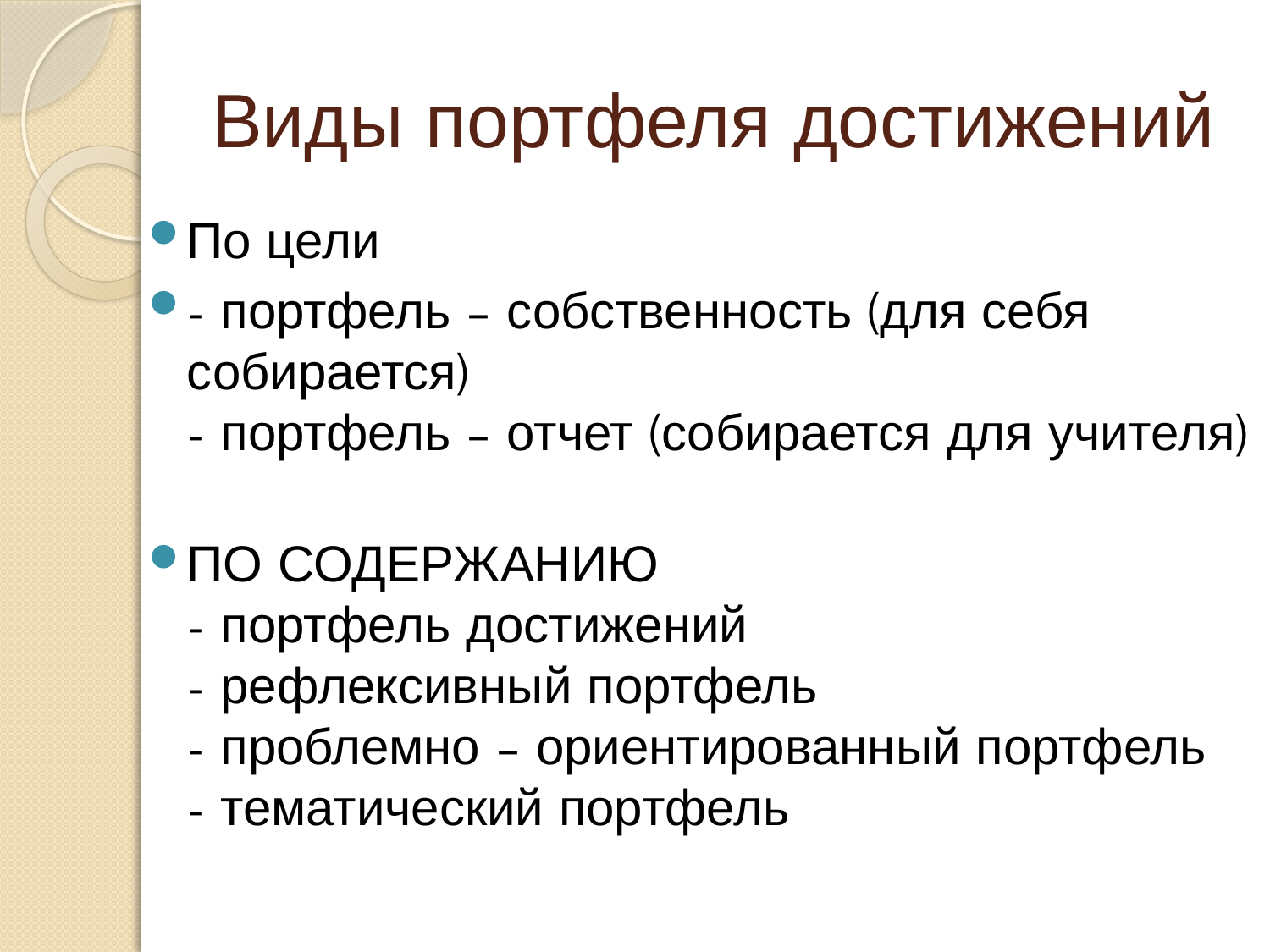

# Виды портфеля достижений
По цели
- портфель – собственность (для себя собирается)
- портфель – отчет (собирается для учителя)
ПО СОДЕРЖАНИЮ
- портфель достижений
- рефлексивный портфель
- проблемно – ориентированный портфель
- тематический портфель